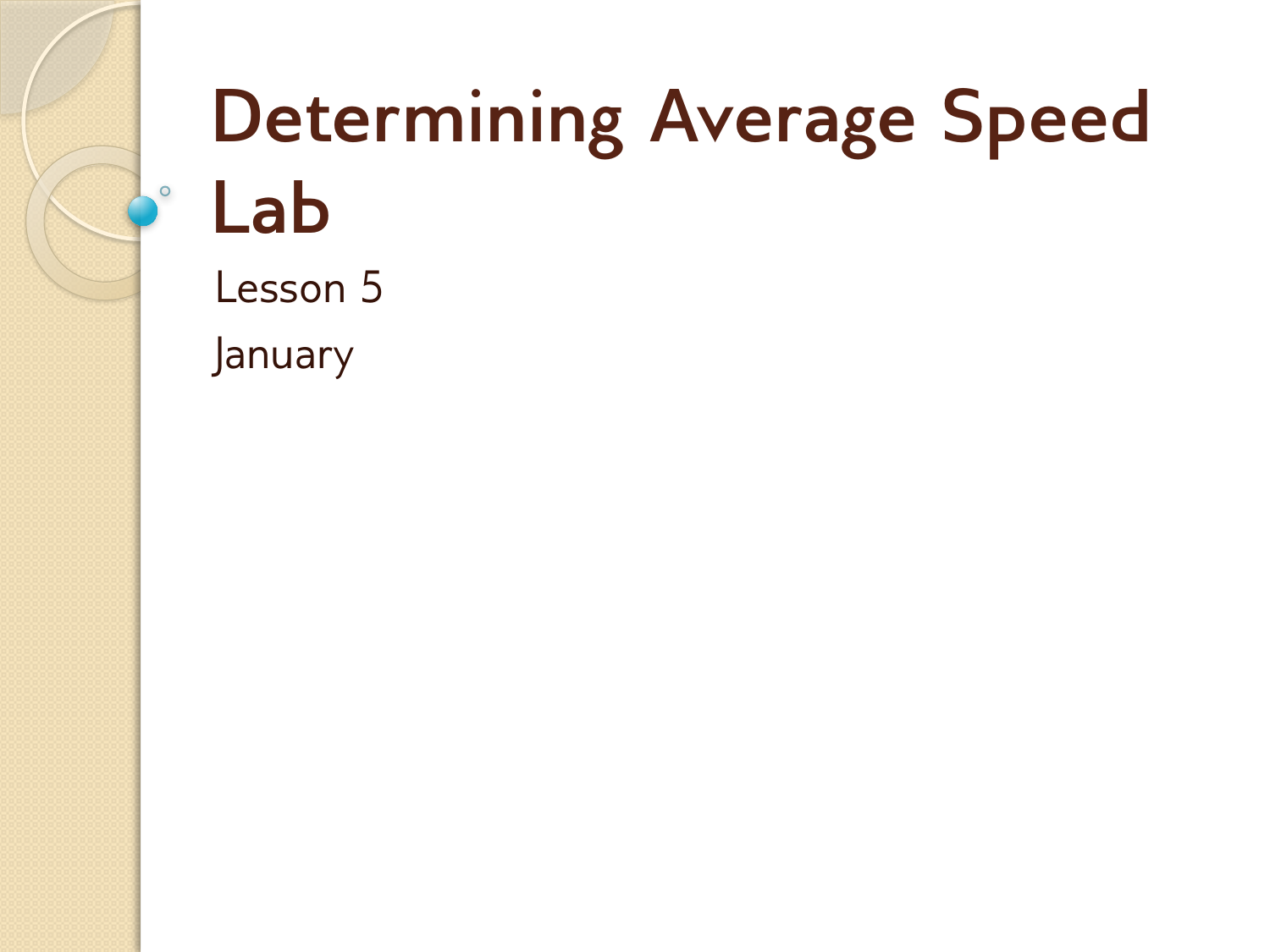

# Determining Average Speed Lab
Lesson 5
January